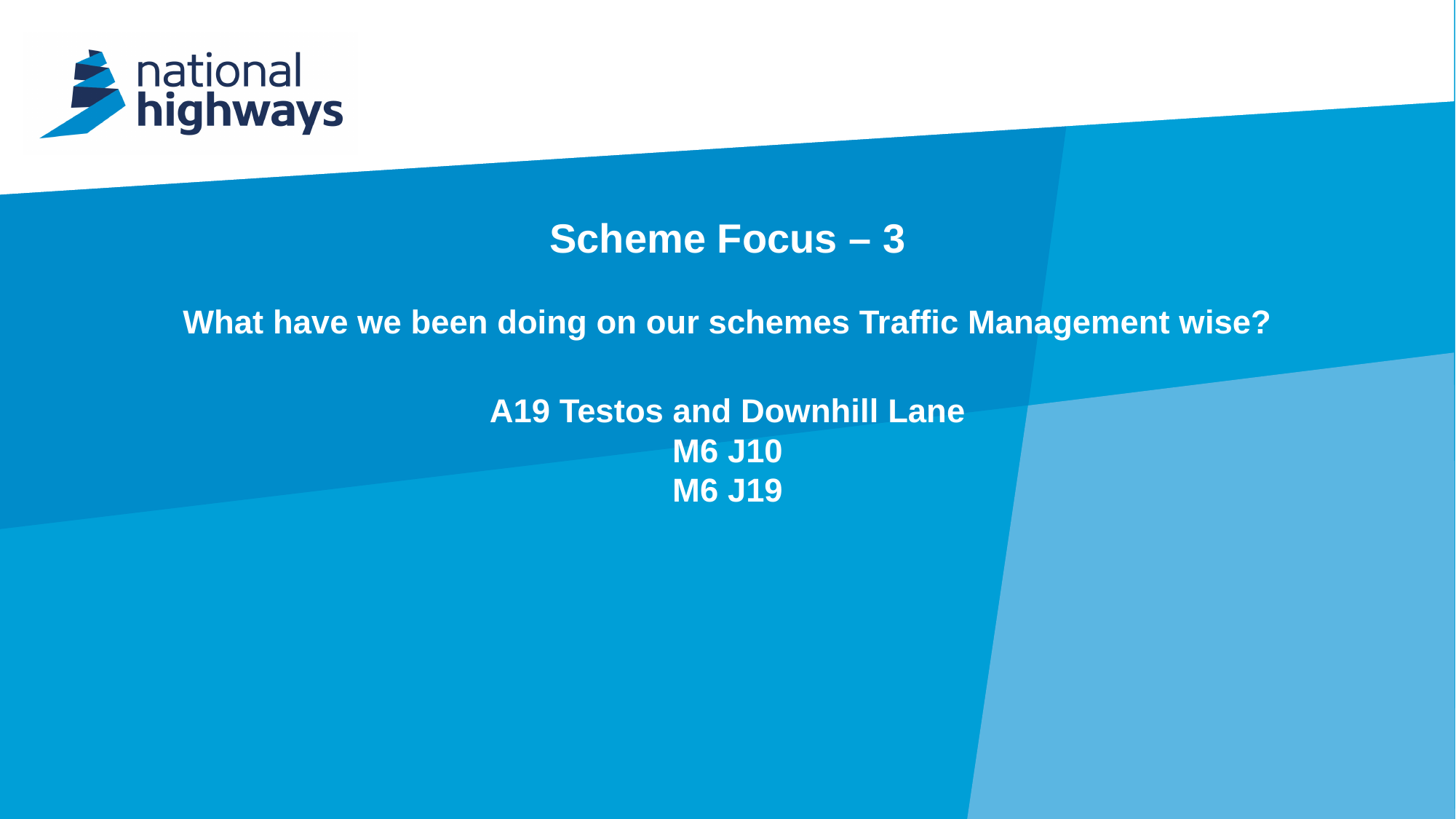

# Scheme Focus – 3 What have we been doing on our schemes Traffic Management wise? A19 Testos and Downhill Lane M6 J10 M6 J19